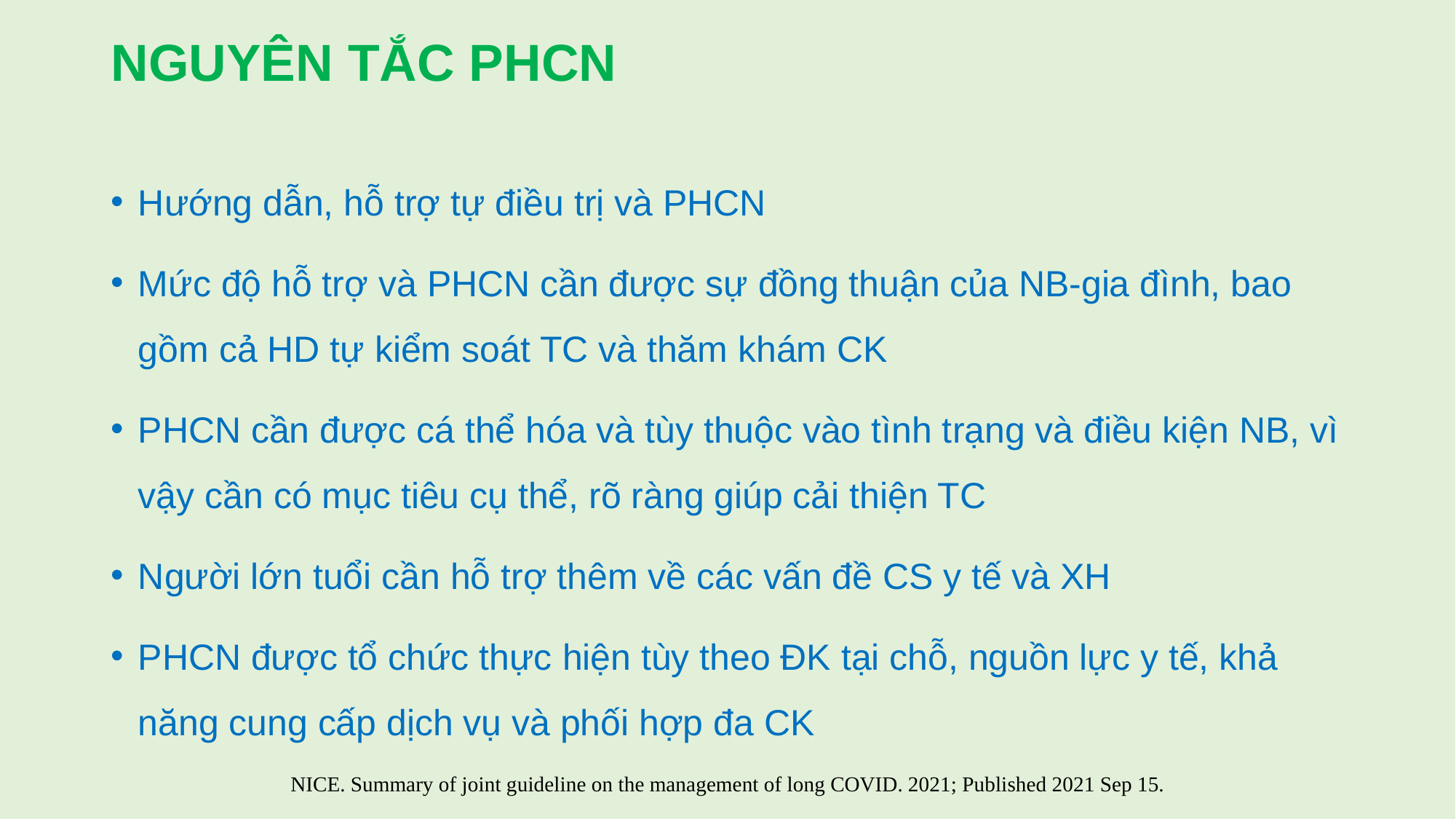

# NGUYÊN TẮC PHCN
Hướng dẫn, hỗ trợ tự điều trị và PHCN
Mức độ hỗ trợ và PHCN cần được sự đồng thuận của NB-gia đình, bao gồm cả HD tự kiểm soát TC và thăm khám CK
PHCN cần được cá thể hóa và tùy thuộc vào tình trạng và điều kiện NB, vì vậy cần có mục tiêu cụ thể, rõ ràng giúp cải thiện TC
Người lớn tuổi cần hỗ trợ thêm về các vấn đề CS y tế và XH
PHCN được tổ chức thực hiện tùy theo ĐK tại chỗ, nguồn lực y tế, khả năng cung cấp dịch vụ và phối hợp đa CK
NICE. Summary of joint guideline on the management of long COVID. 2021; Published 2021 Sep 15.